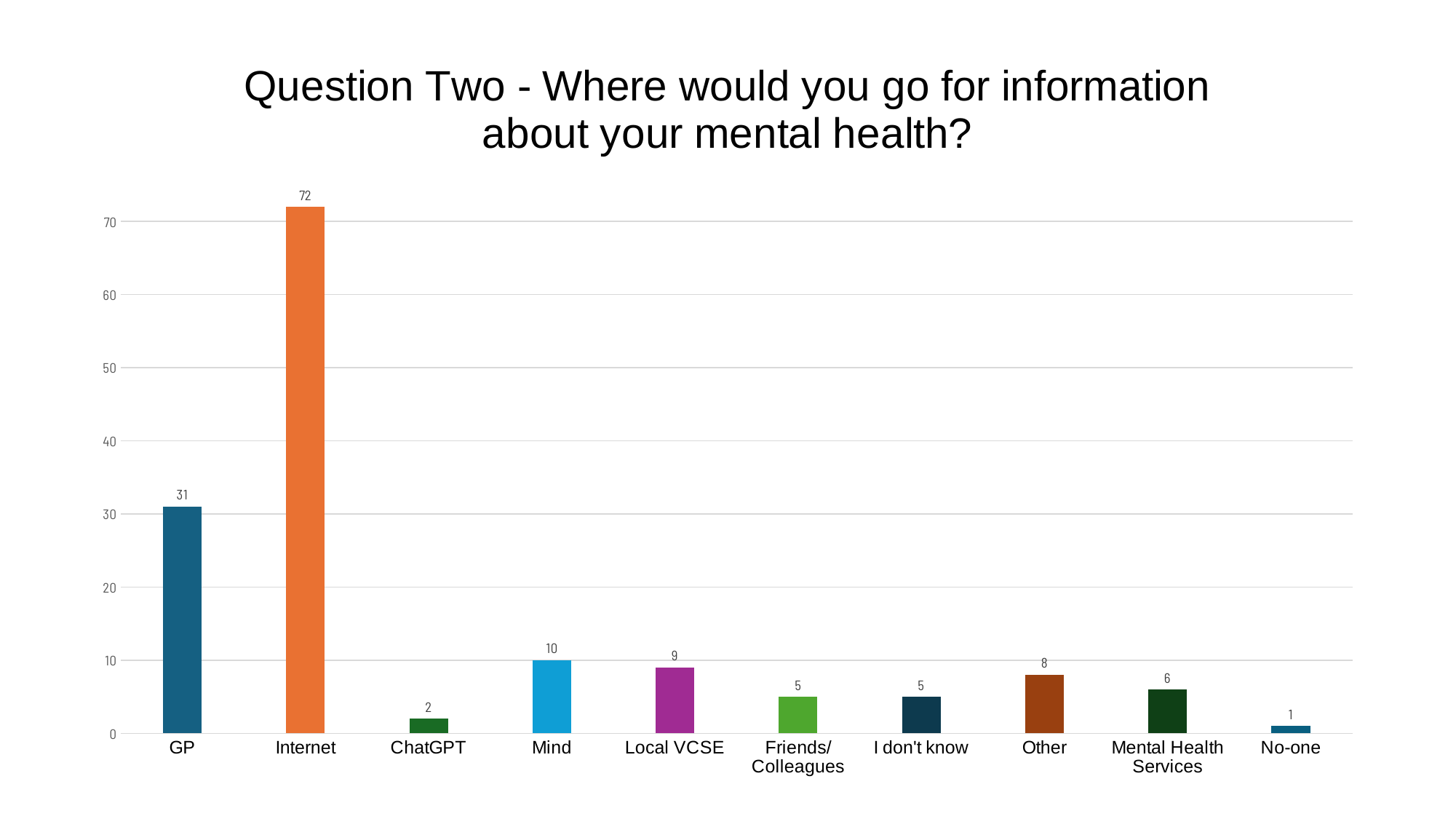

### Chart: Question Two - Where would you go for information about your mental health?

| Category |  |
|---|---|
| GP | 31.0 |
| Internet | 72.0 |
| ChatGPT | 2.0 |
| Mind | 10.0 |
| Local VCSE | 9.0 |
| Friends/Colleagues | 5.0 |
| I don't know | 5.0 |
| Other | 8.0 |
| Mental Health Services | 6.0 |
| No-one | 1.0 |